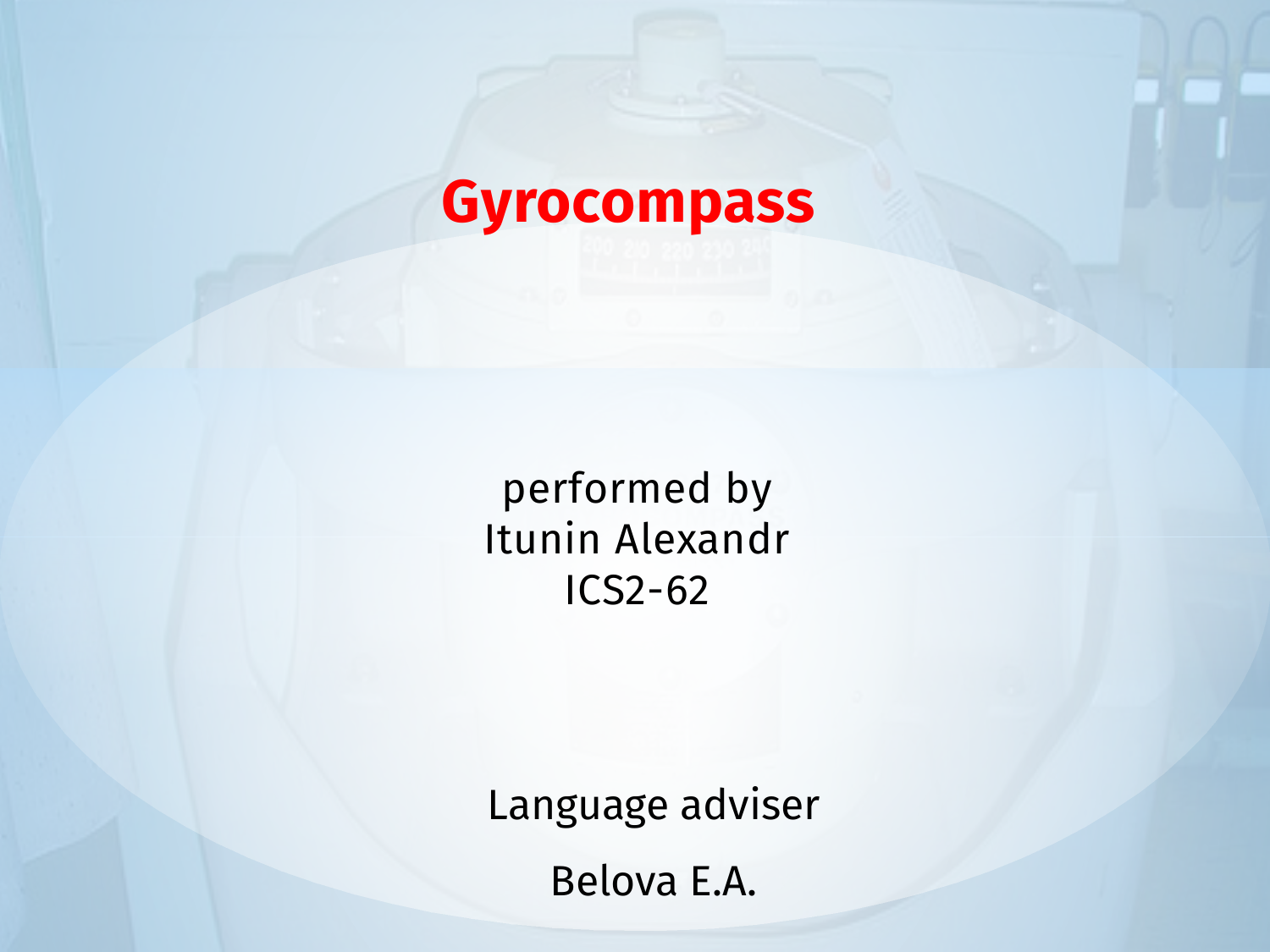

Gyrocompass
performed by
Itunin Alexandr
ICS2-62
Language adviser
Belova E.A.